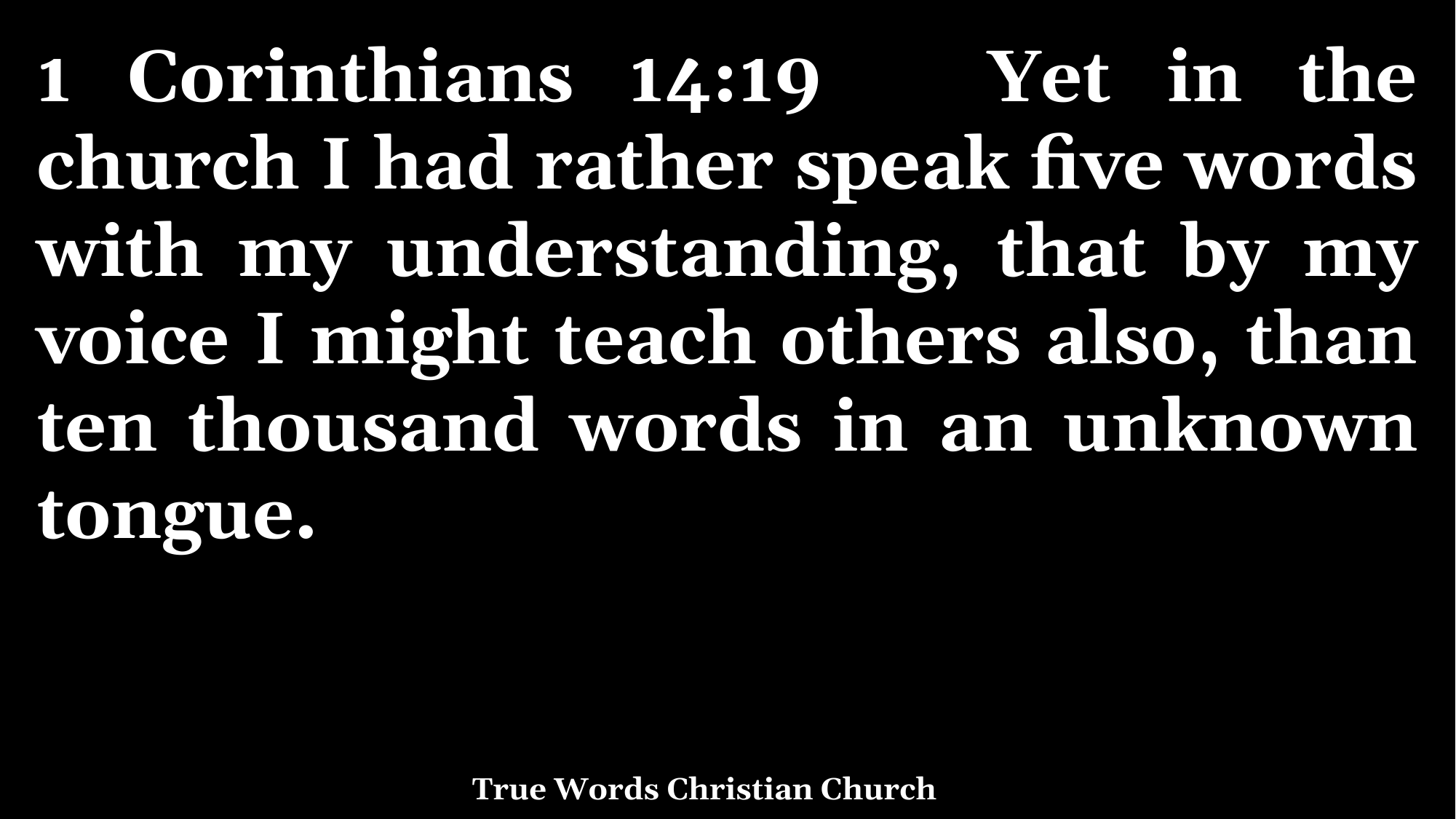

1 Corinthians 14:19   Yet in the church I had rather speak five words with my understanding, that by my voice I might teach others also, than ten thousand words in an unknown tongue.
True Words Christian Church